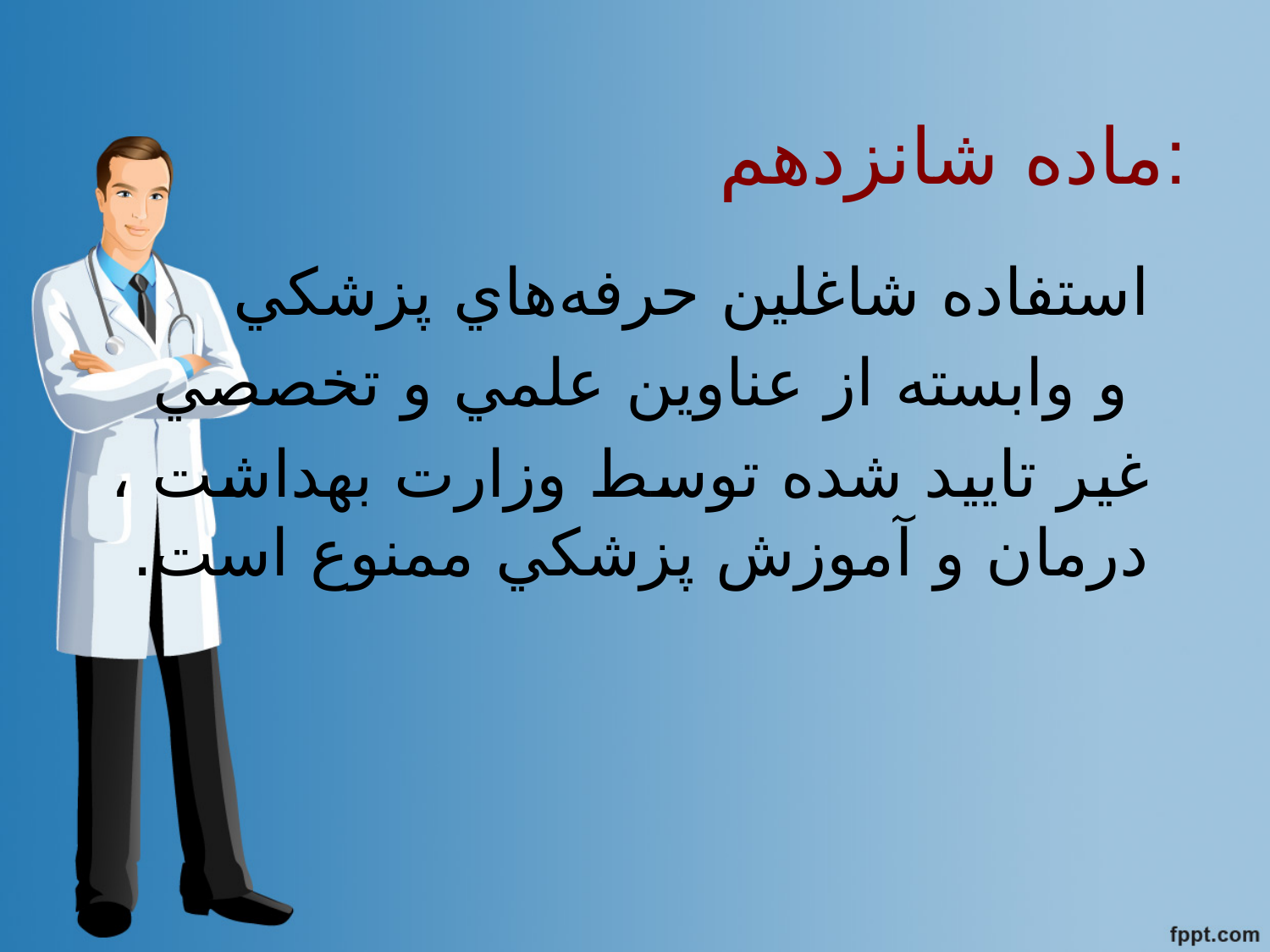

# ماده شانزدهم:
استفاده شاغلين حرفه‌هاي پزشكي
 و وابسته از عناوين علمي و تخصصي
غير تاييد شده توسط وزارت بهداشت ، درمان و آموزش پزشكي ممنوع است.